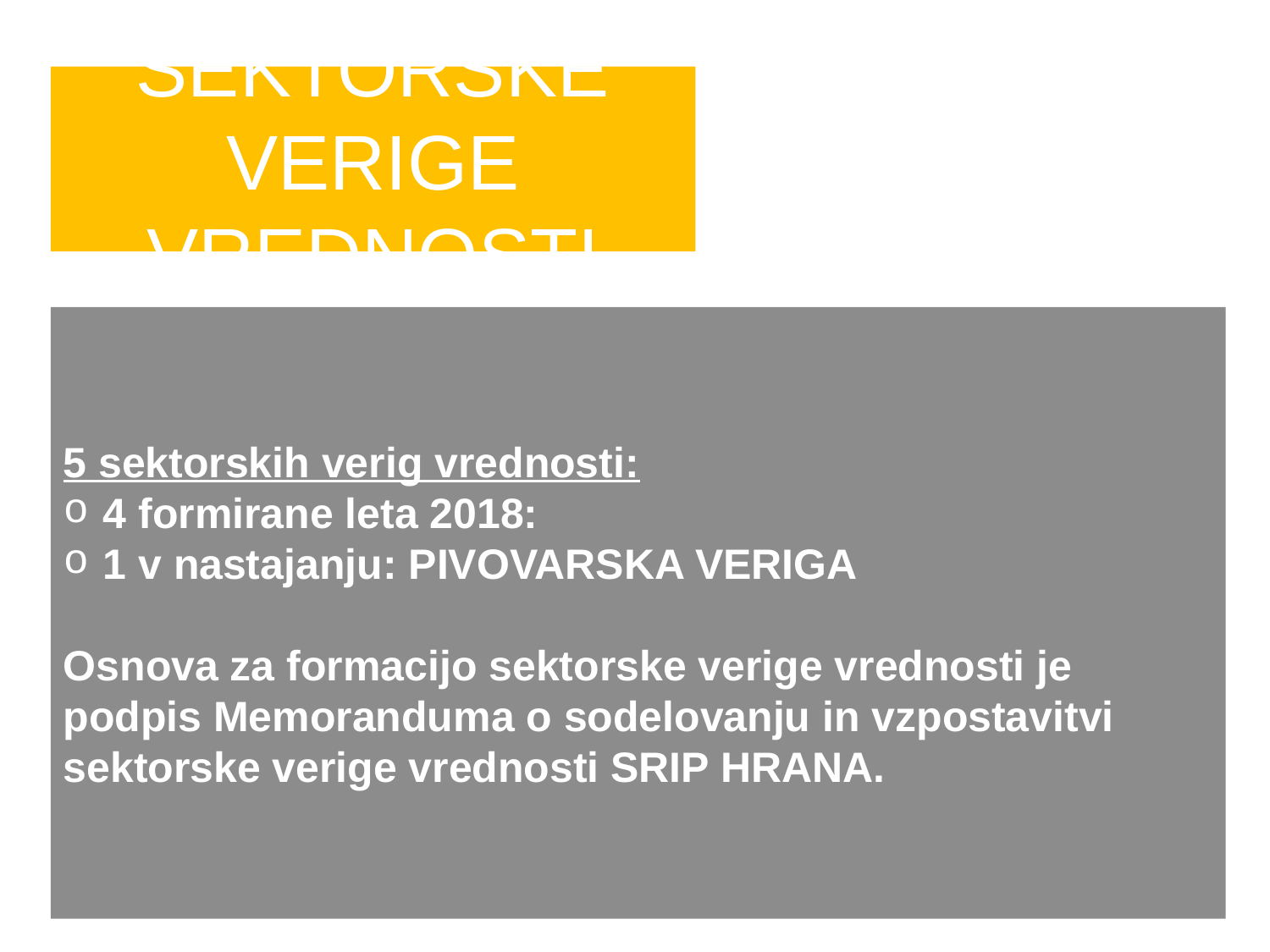

SEKTORSKE VERIGE VREDNOSTI
5 sektorskih verig vrednosti:
4 formirane leta 2018:
1 v nastajanju: PIVOVARSKA VERIGA

Osnova za formacijo sektorske verige vrednosti je podpis Memoranduma o sodelovanju in vzpostavitvi sektorske verige vrednosti SRIP HRANA.